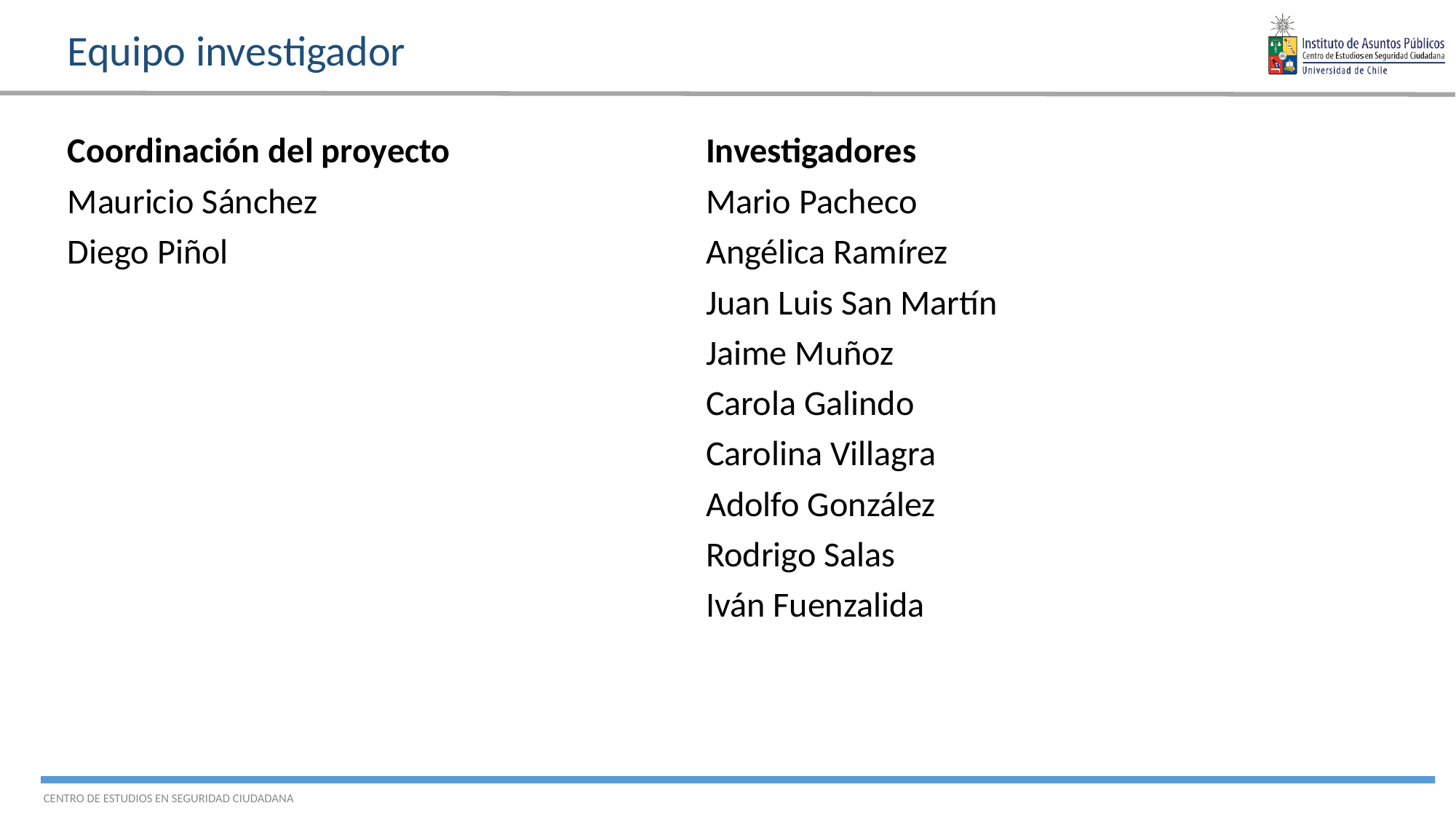

# Equipo investigador
Coordinación del proyecto
Mauricio Sánchez
Diego Piñol

Investigadores
Mario Pacheco
Angélica Ramírez
Juan Luis San Martín
Jaime Muñoz
Carola Galindo
Carolina Villagra
Adolfo González
Rodrigo Salas
Iván Fuenzalida